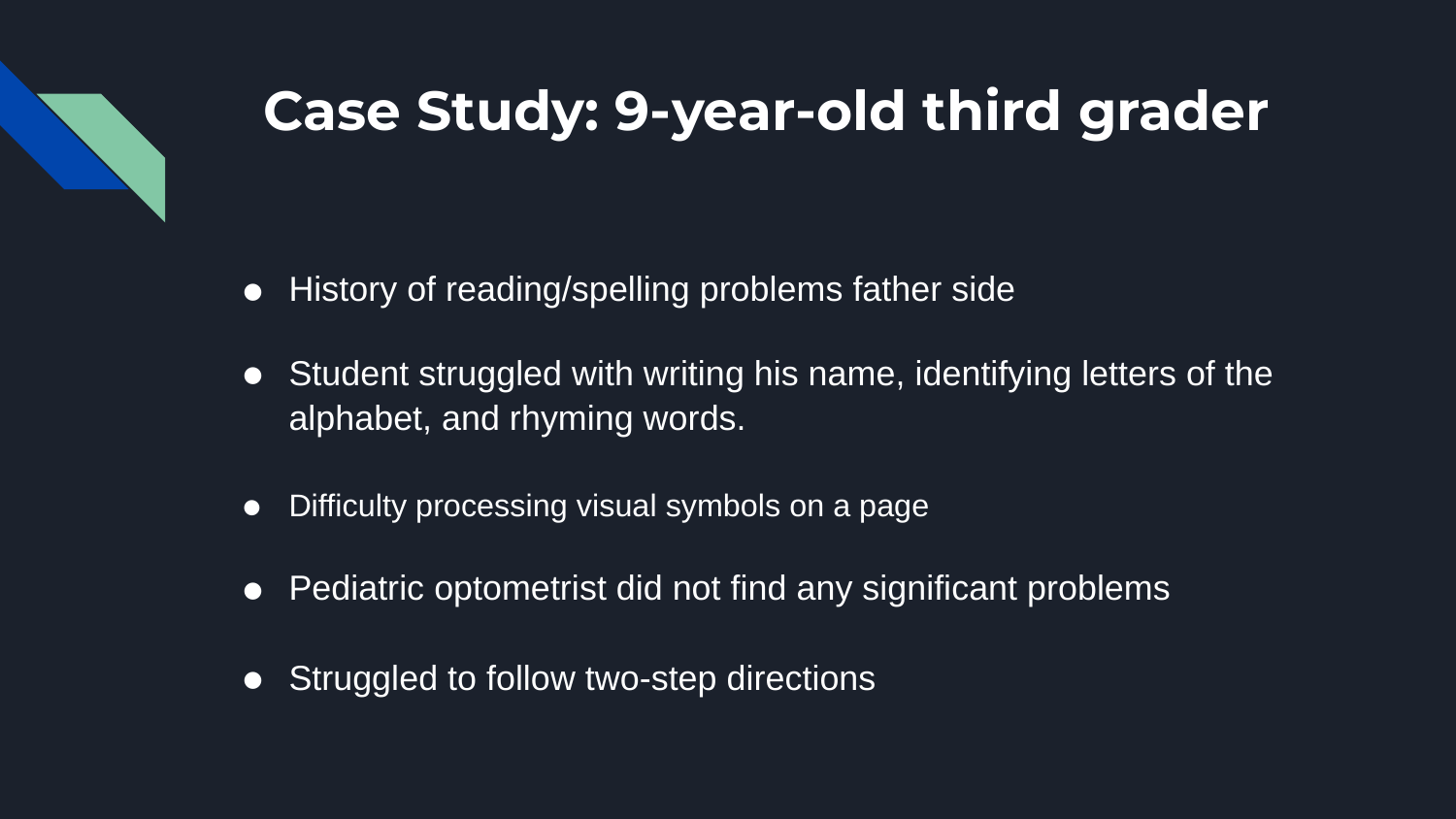

# Case Study: 9-year-old third grader
History of reading/spelling problems father side
Student struggled with writing his name, identifying letters of the alphabet, and rhyming words.
Difficulty processing visual symbols on a page
Pediatric optometrist did not find any significant problems
Struggled to follow two-step directions